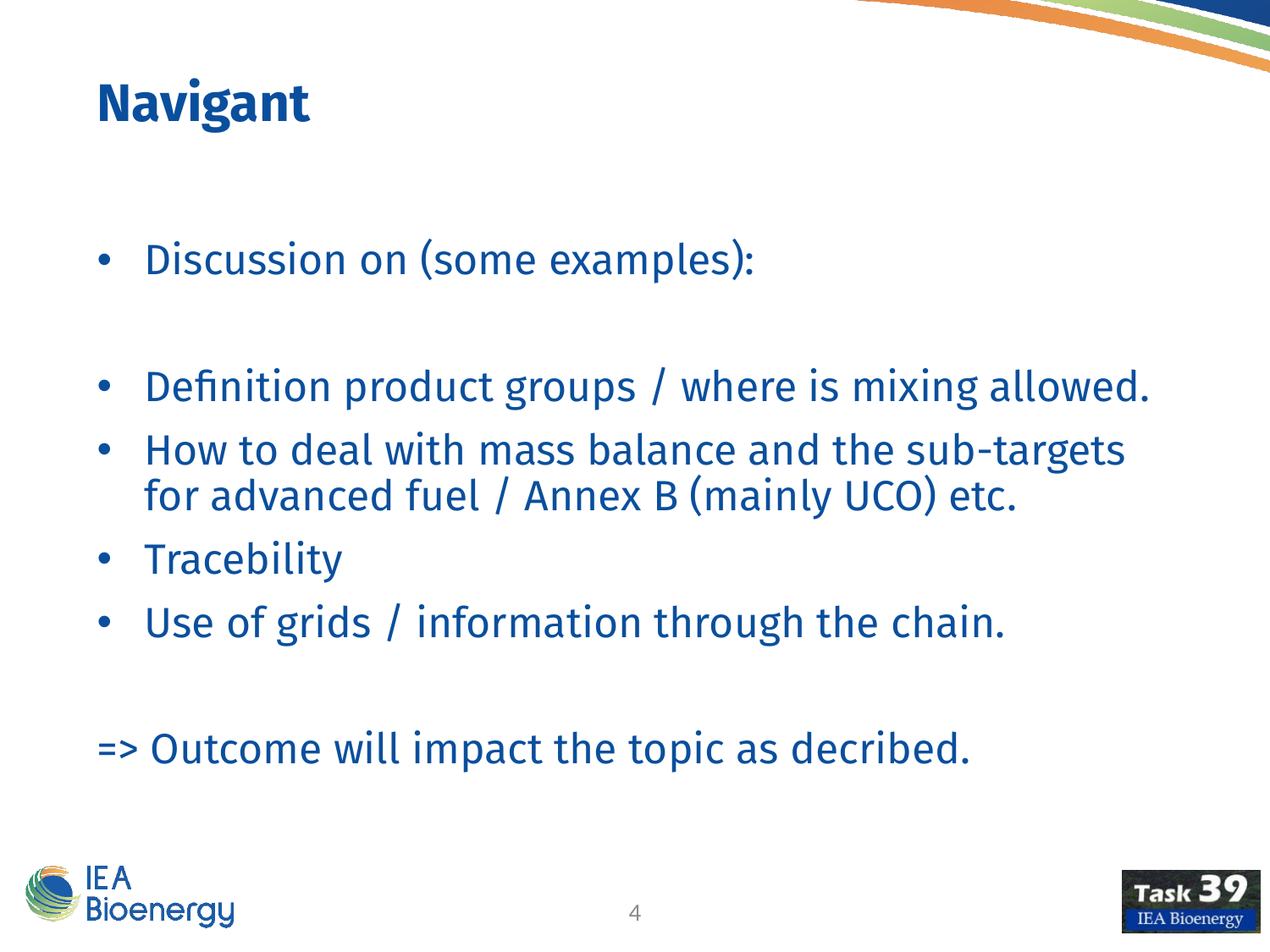

Navigant
Discussion on (some examples):

Definition product groups / where is mixing allowed.
How to deal with mass balance and the sub-targets for advanced fuel / Annex B (mainly UCO) etc.
Tracebility
Use of grids / information through the chain.

=> Outcome will impact the topic as decribed.